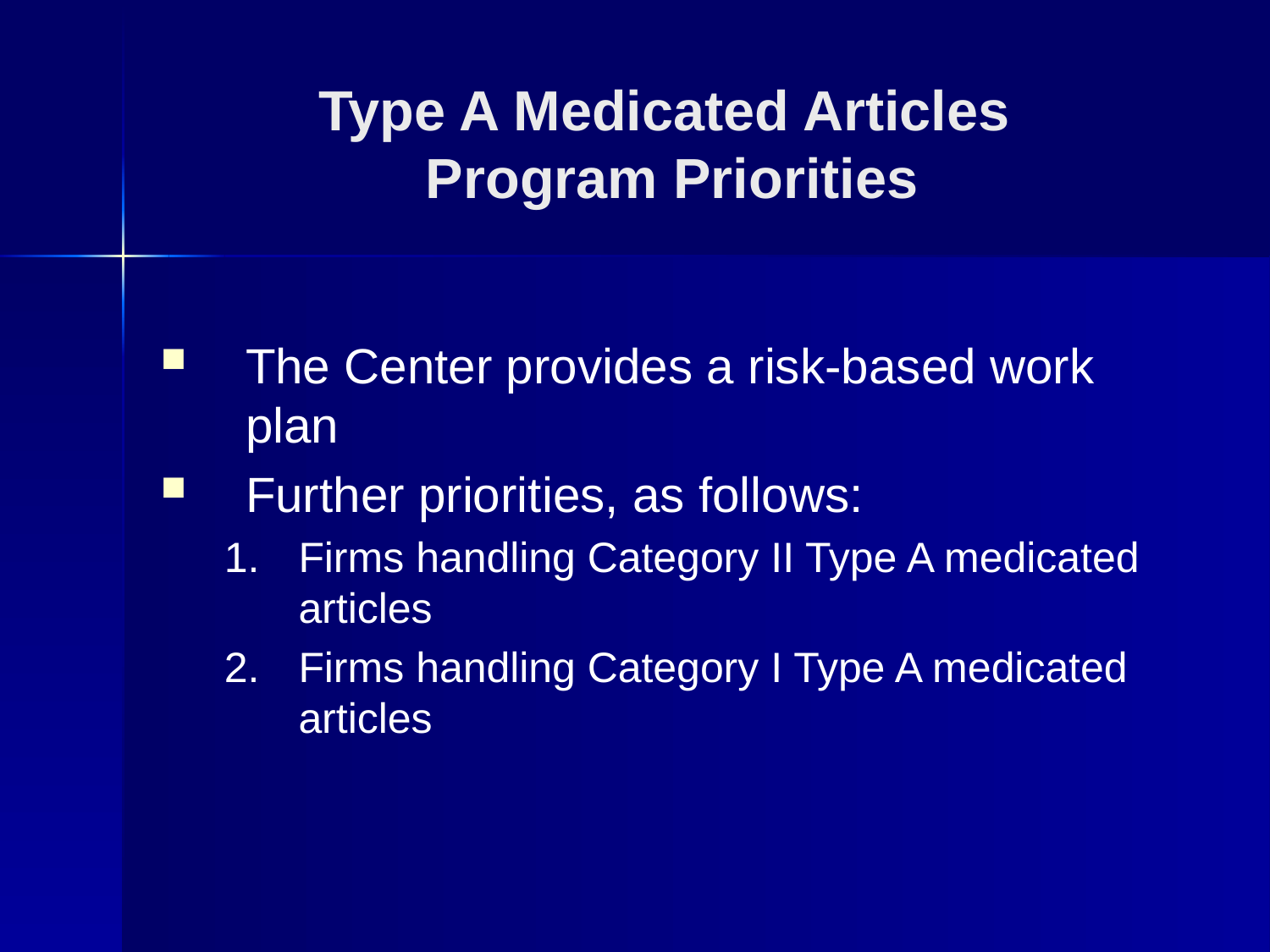

# Type A Medicated Articles Program Priorities
The Center provides a risk-based work plan
Further priorities, as follows:
Firms handling Category II Type A medicated articles
Firms handling Category I Type A medicated articles